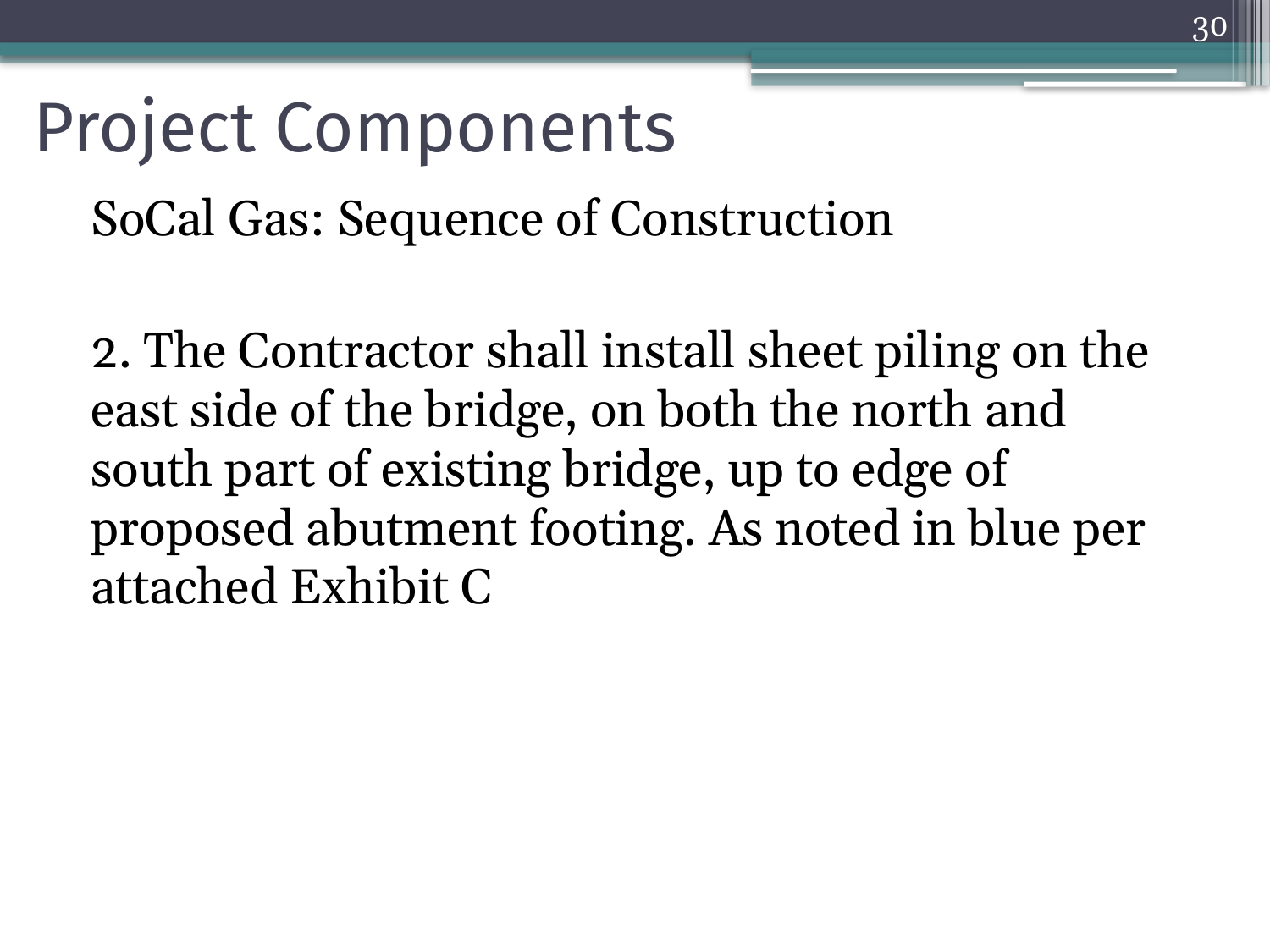

30
# Project Components
SoCal Gas: Sequence of Construction

2. The Contractor shall install sheet piling on the east side of the bridge, on both the north and south part of existing bridge, up to edge of proposed abutment footing. As noted in blue per attached Exhibit C